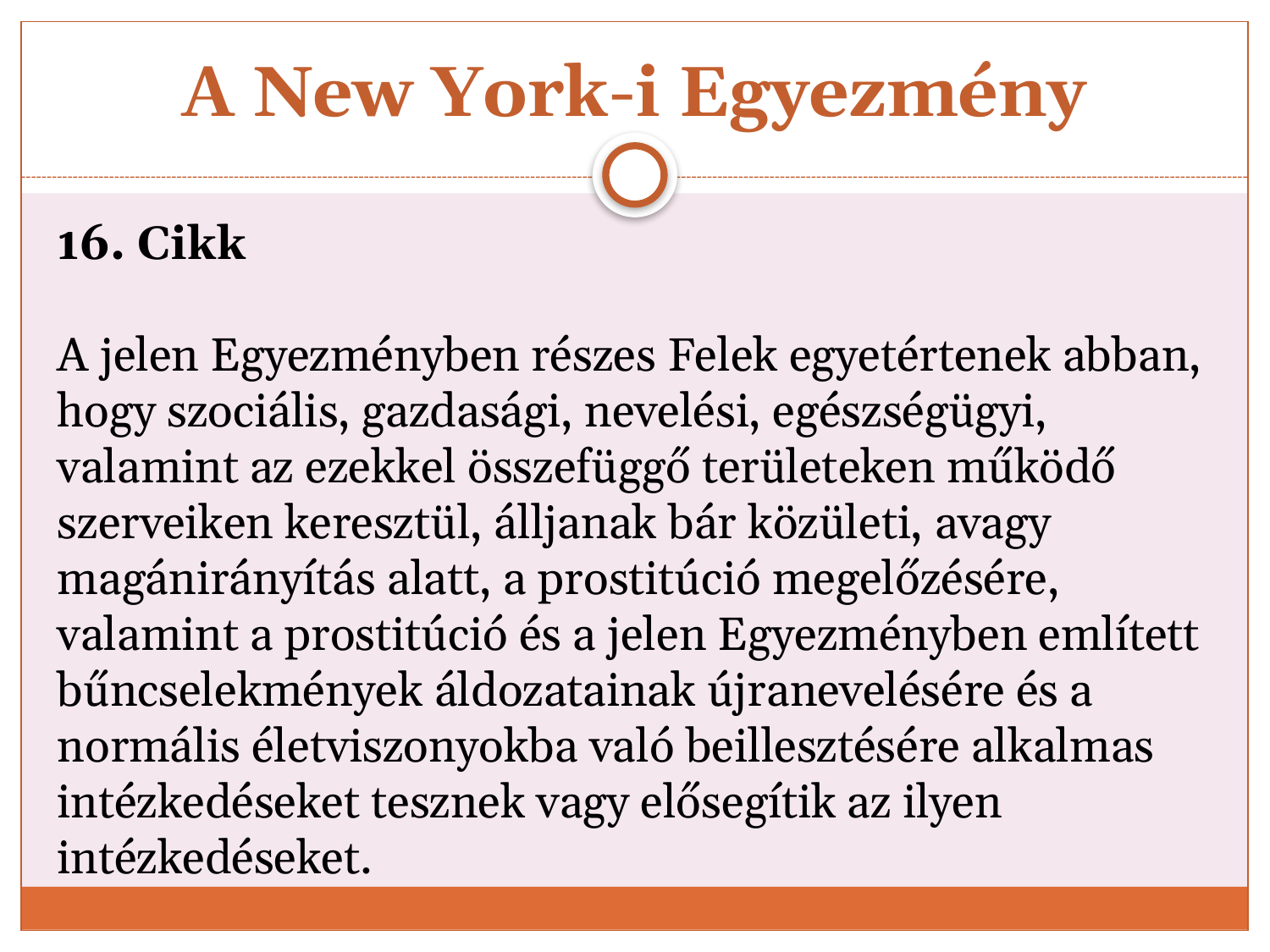

# A New York-i Egyezmény
16. Cikk

A jelen Egyezményben részes Felek egyetértenek abban, hogy szociális, gazdasági, nevelési, egészségügyi, valamint az ezekkel összefüggő területeken működő szerveiken keresztül, álljanak bár közületi, avagy magánirányítás alatt, a prostitúció megelőzésére, valamint a prostitúció és a jelen Egyezményben említett bűncselekmények áldozatainak újranevelésére és a normális életviszonyokba való beillesztésére alkalmas intézkedéseket tesznek vagy elősegítik az ilyen intézkedéseket.